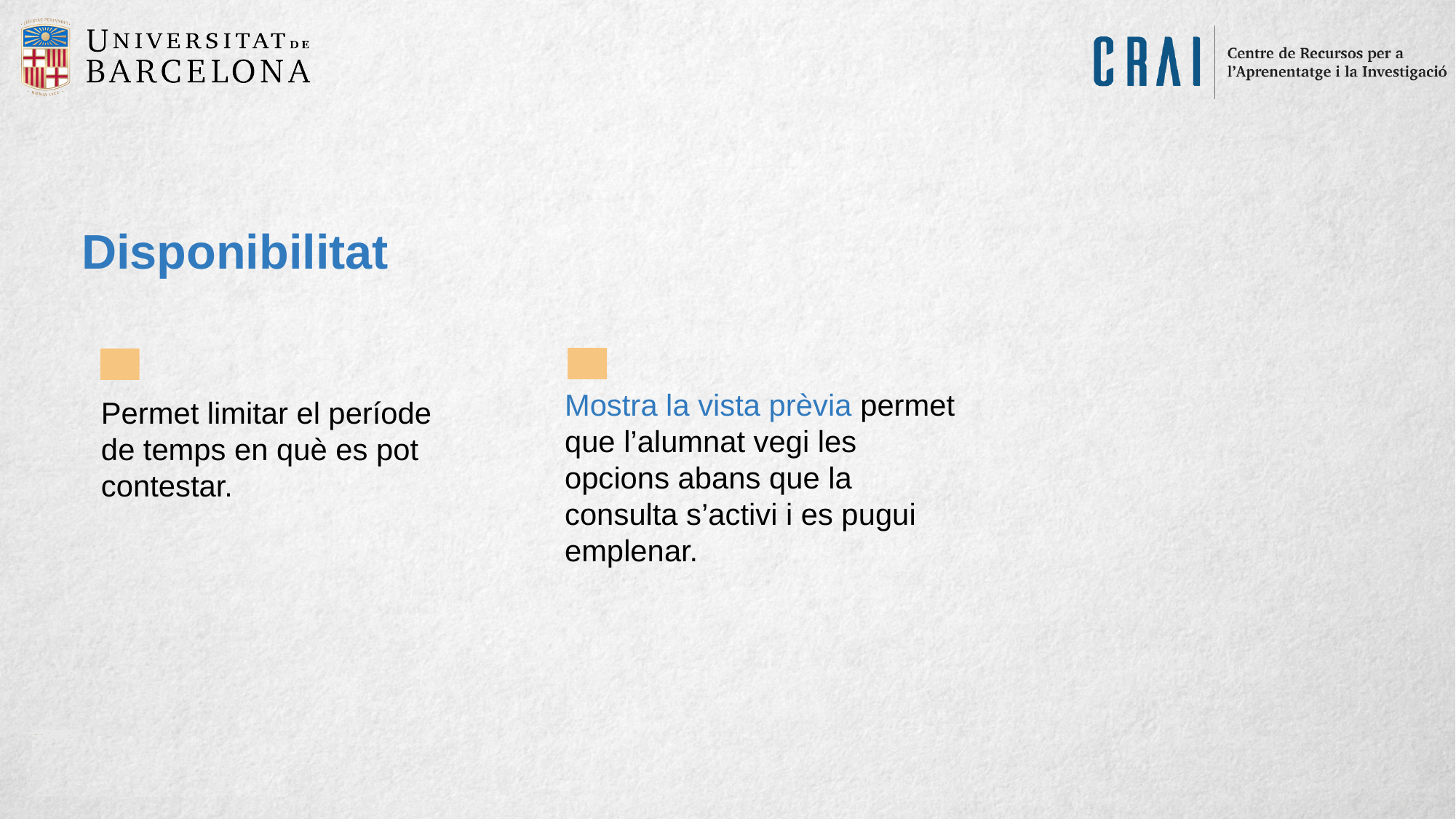

Disponibilitat

Mostra la vista prèvia permet que l’alumnat vegi les opcions abans que la consulta s’activi i es pugui emplenar.
Permet limitar el període de temps en què es pot contestar.